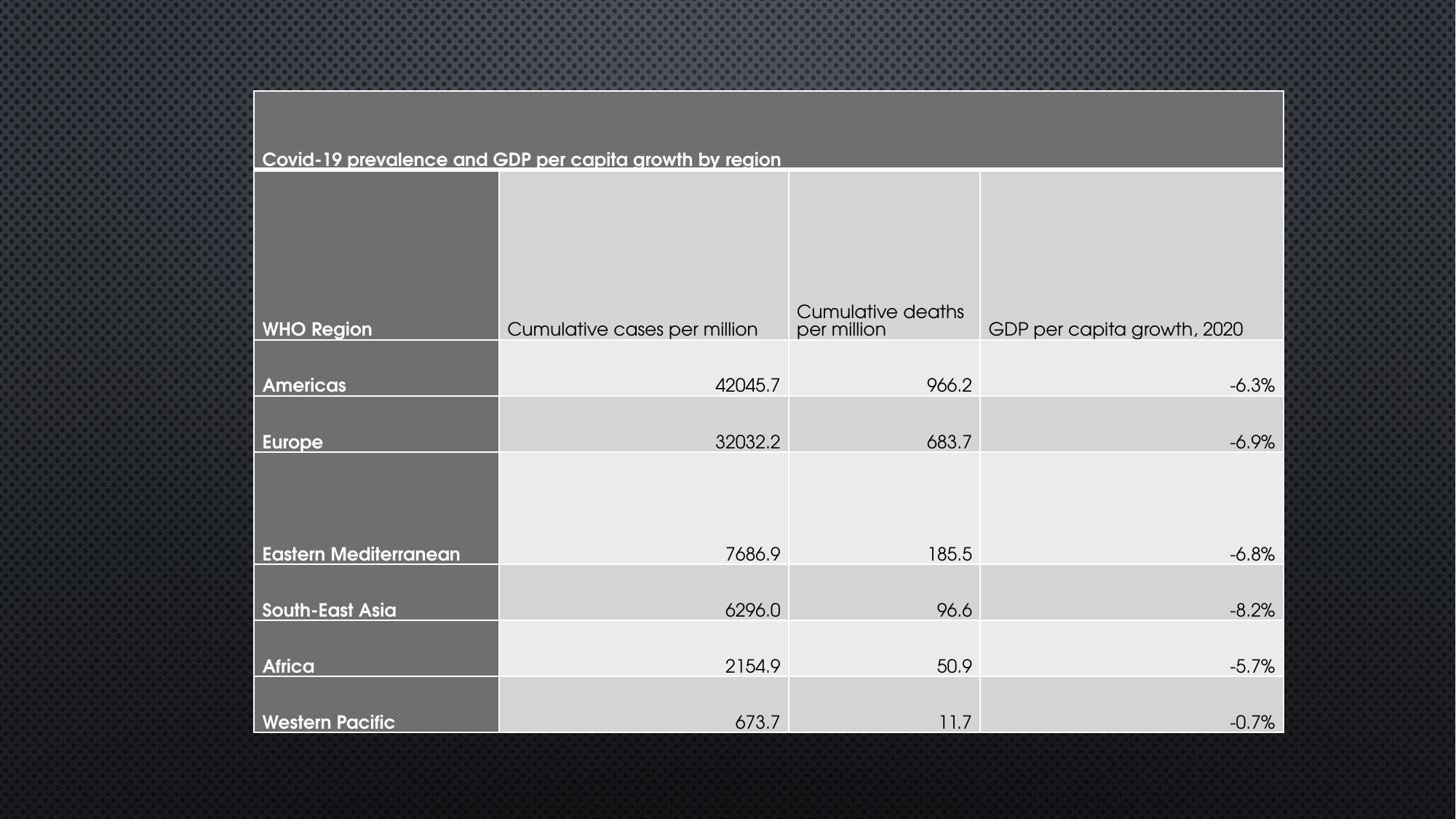

#
| Covid-19 prevalence and GDP per capita growth by region |  |  |  |
| --- | --- | --- | --- |
| WHO Region | Cumulative cases per million | Cumulative deaths per million | GDP per capita growth, 2020 |
| Americas | 42045.7 | 966.2 | -6.3% |
| Europe | 32032.2 | 683.7 | -6.9% |
| Eastern Mediterranean | 7686.9 | 185.5 | -6.8% |
| South-East Asia | 6296.0 | 96.6 | -8.2% |
| Africa | 2154.9 | 50.9 | -5.7% |
| Western Pacific | 673.7 | 11.7 | -0.7% |